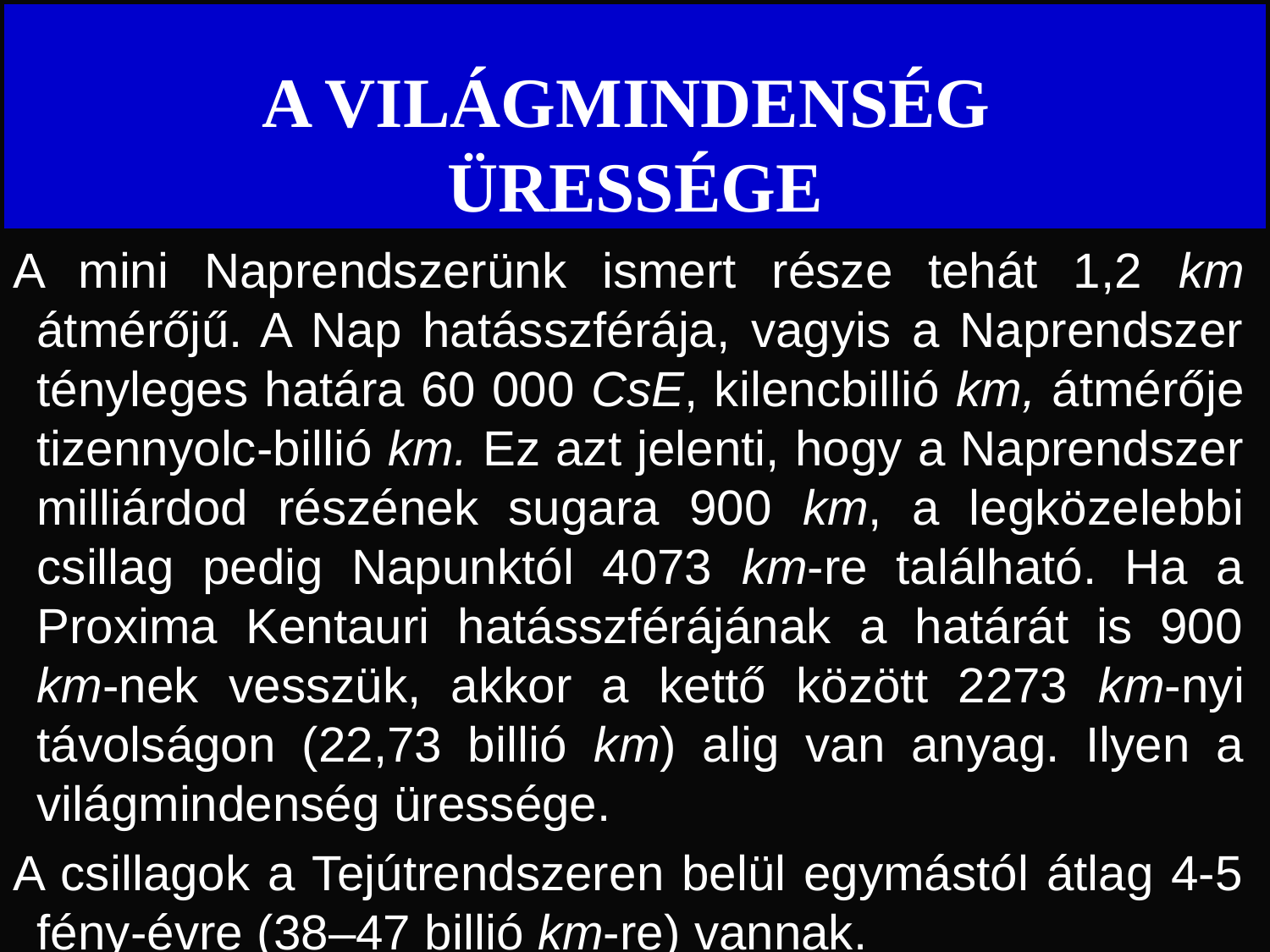

# A VILÁGMINDENSÉG ÜRESSÉGE
A mini Naprendszerünk ismert része tehát 1,2 km átmérőjű. A Nap hatásszférája, vagyis a Naprendszer tényleges határa 60 000 CsE, kilencbillió km, átmérője tizennyolc-billió km. Ez azt jelenti, hogy a Naprendszer milliárdod részének sugara 900 km, a legközelebbi csillag pedig Napunktól 4073 km-re található. Ha a Proxima Kentauri hatásszférájának a határát is 900 km-nek vesszük, akkor a kettő között 2273 km-nyi távolságon (22,73 billió km) alig van anyag. Ilyen a világmindenség üressége.
A csillagok a Tejútrendszeren belül egymástól átlag 4-5 fény-évre (38–47 billió km-re) vannak.